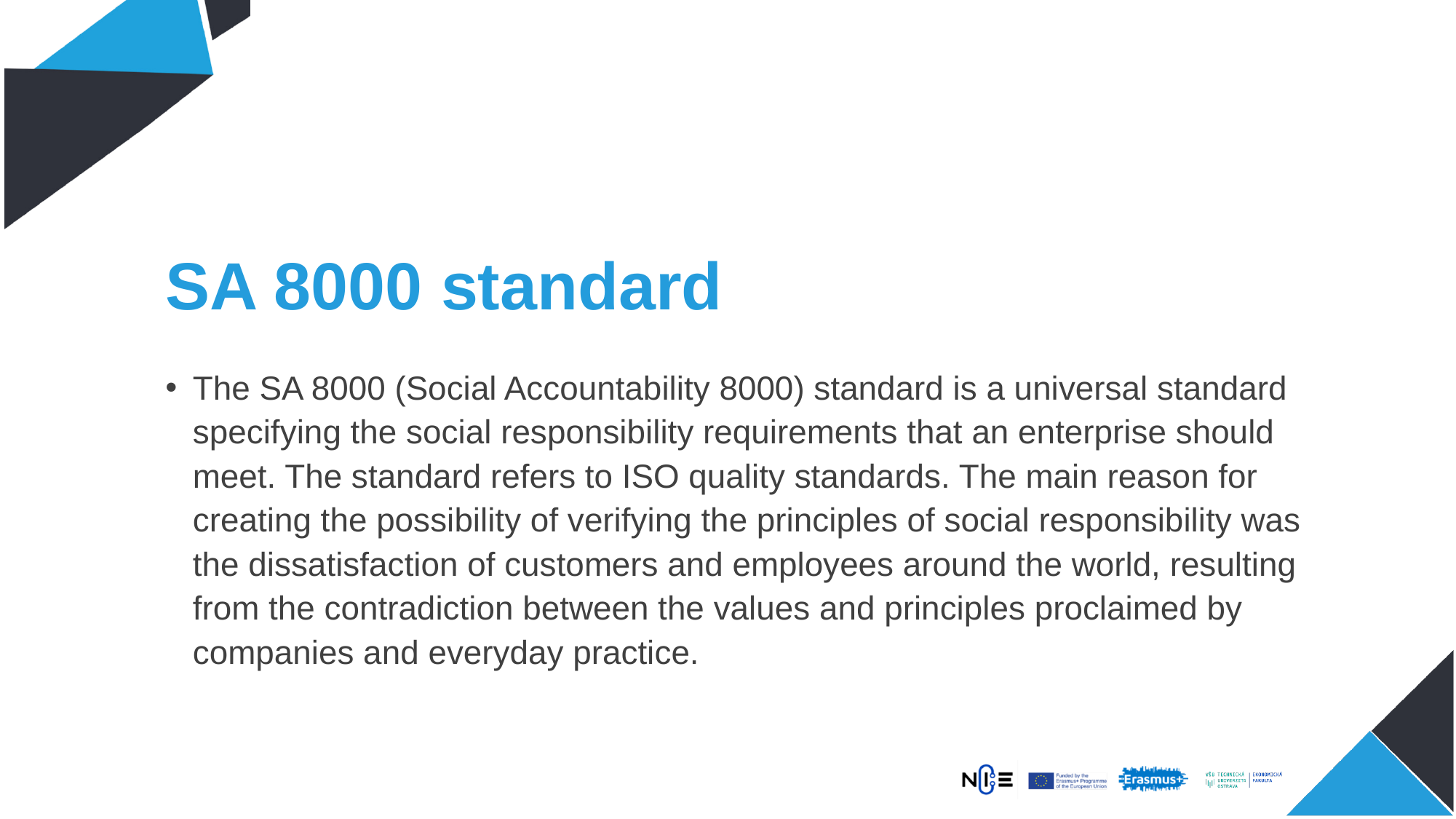

# SA 8000 standard
The SA 8000 (Social Accountability 8000) standard is a universal standard specifying the social responsibility requirements that an enterprise should meet. The standard refers to ISO quality standards. The main reason for creating the possibility of verifying the principles of social responsibility was the dissatisfaction of customers and employees around the world, resulting from the contradiction between the values and principles proclaimed by companies and everyday practice.